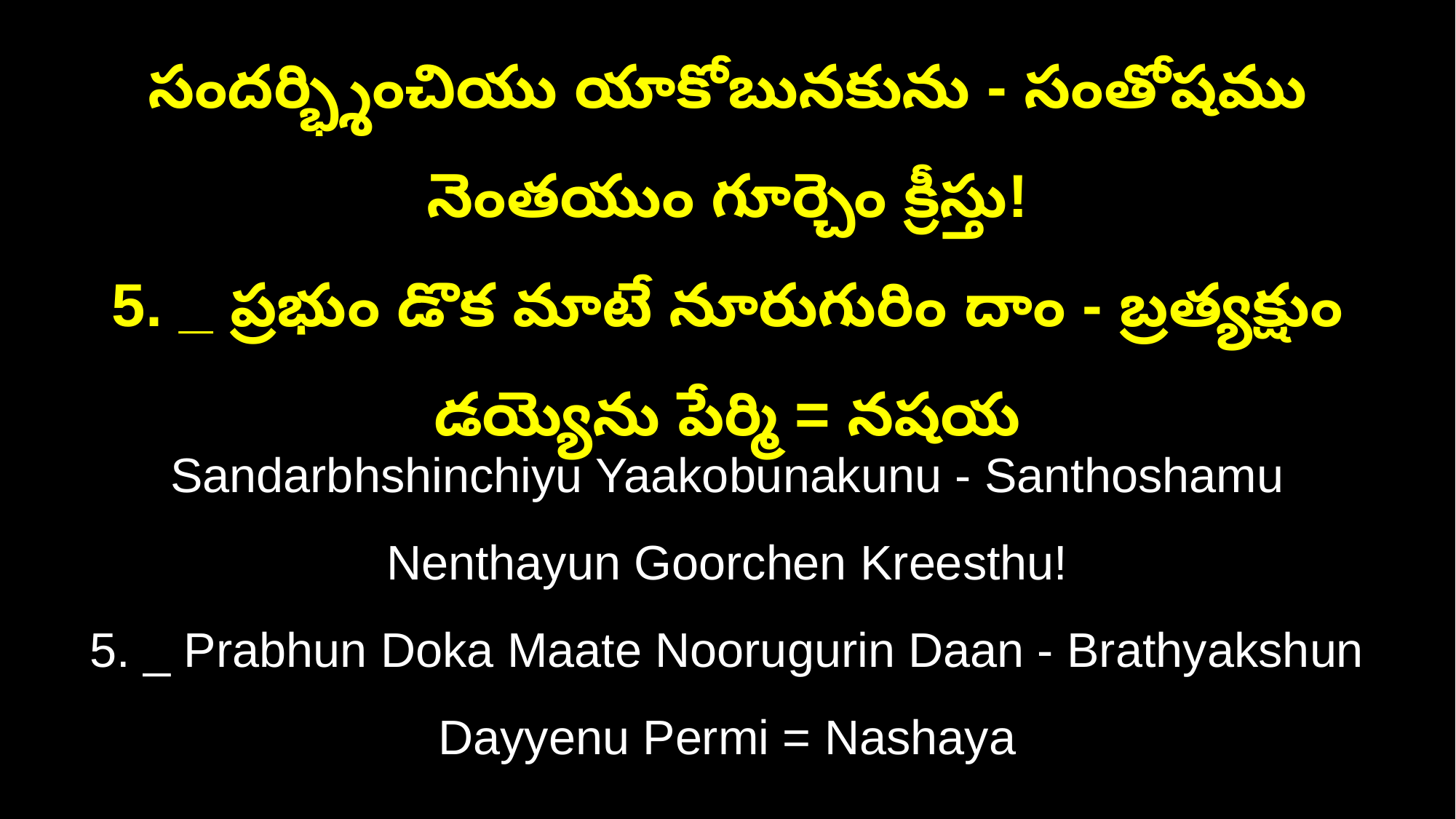

సందర్భ్శించియు యాకోబునకును - సంతోషము నెంతయుం గూర్చెం క్రీస్తు!
5. _ ప్రభుం డొక మాటే నూరుగురిం దాం - బ్రత్యక్షుం డయ్యెను పేర్మి = నషయ
Sandarbhshinchiyu Yaakobunakunu - Santhoshamu Nenthayun Goorchen Kreesthu!
5. _ Prabhun Doka Maate Noorugurin Daan - Brathyakshun Dayyenu Permi = Nashaya